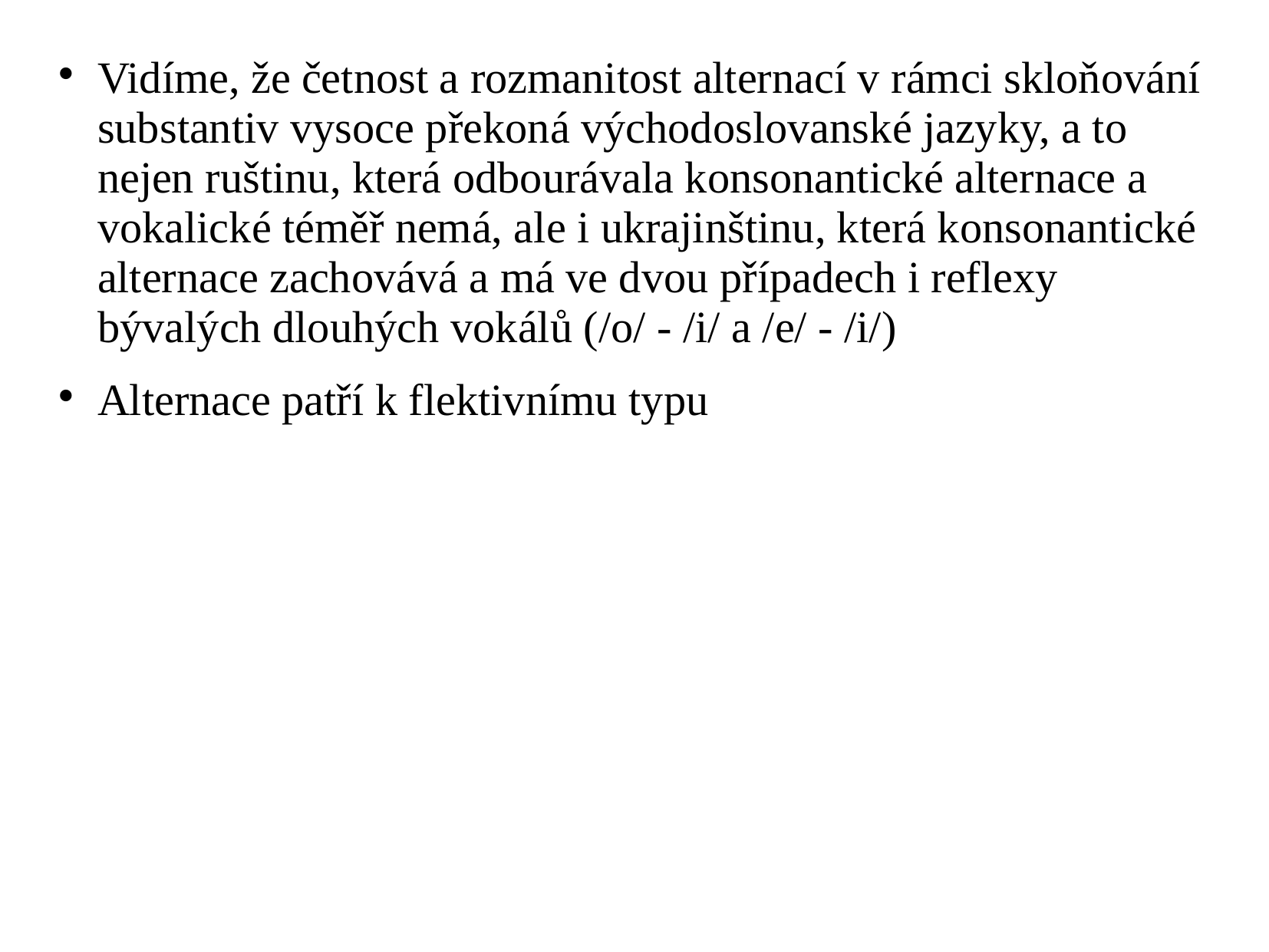

Vidíme, že četnost a rozmanitost alternací v rámci skloňování substantiv vysoce překoná východoslovanské jazyky, a to nejen ruštinu, která odbourávala konsonantické alternace a vokalické téměř nemá, ale i ukrajinštinu, která konsonantické alternace zachovává a má ve dvou případech i reflexy bývalých dlouhých vokálů (/o/ - /i/ a /e/ - /i/)
Alternace patří k flektivnímu typu